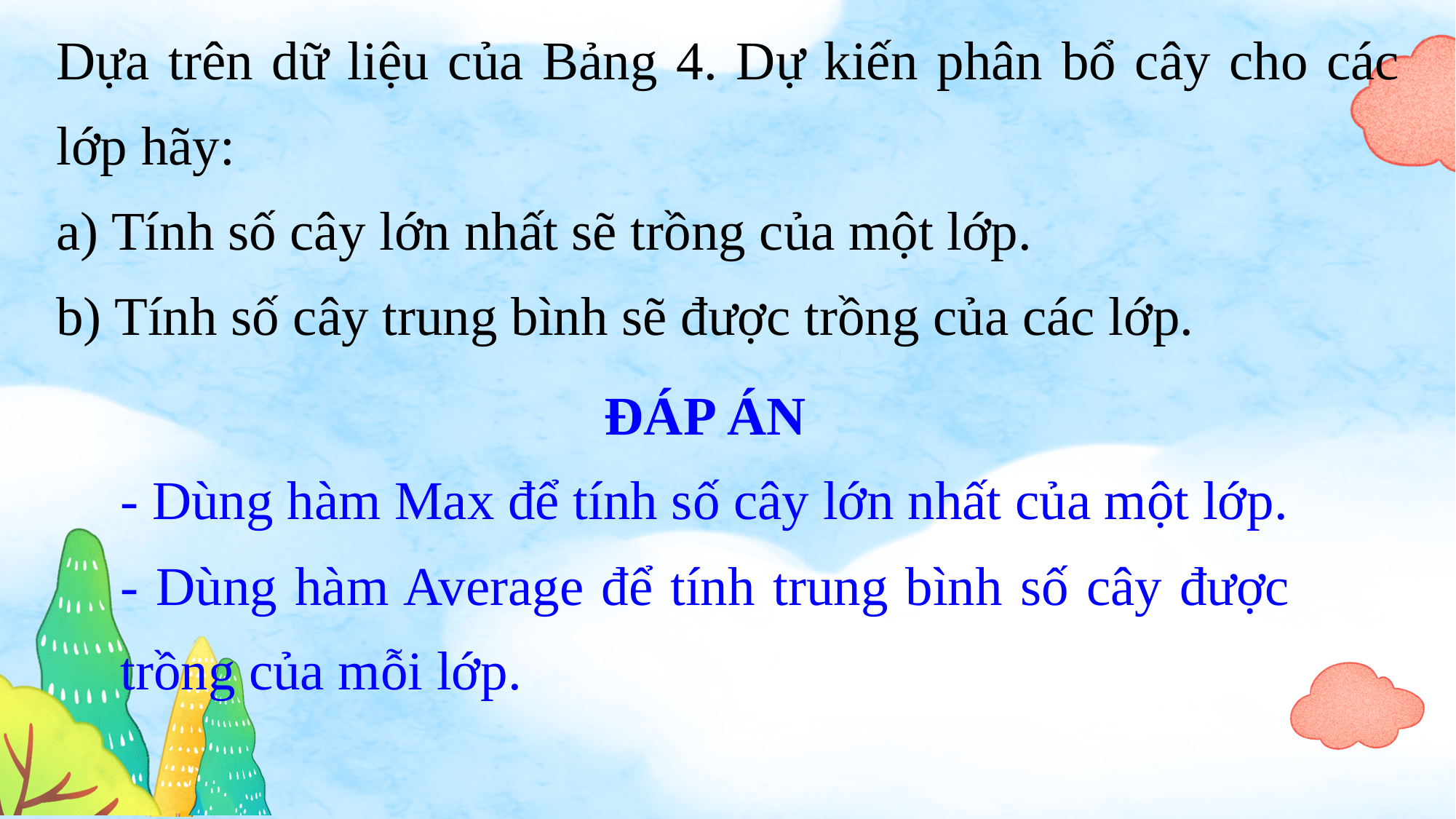

Dựa trên dữ liệu của Bảng 4. Dự kiến phân bổ cây cho các lớp hãy:
a) Tính số cây lớn nhất sẽ trồng của một lớp.
b) Tính số cây trung bình sẽ được trồng của các lớp.
ĐÁP ÁN
- Dùng hàm Max để tính số cây lớn nhất của một lớp.
- Dùng hàm Average để tính trung bình số cây được trồng của mỗi lớp.